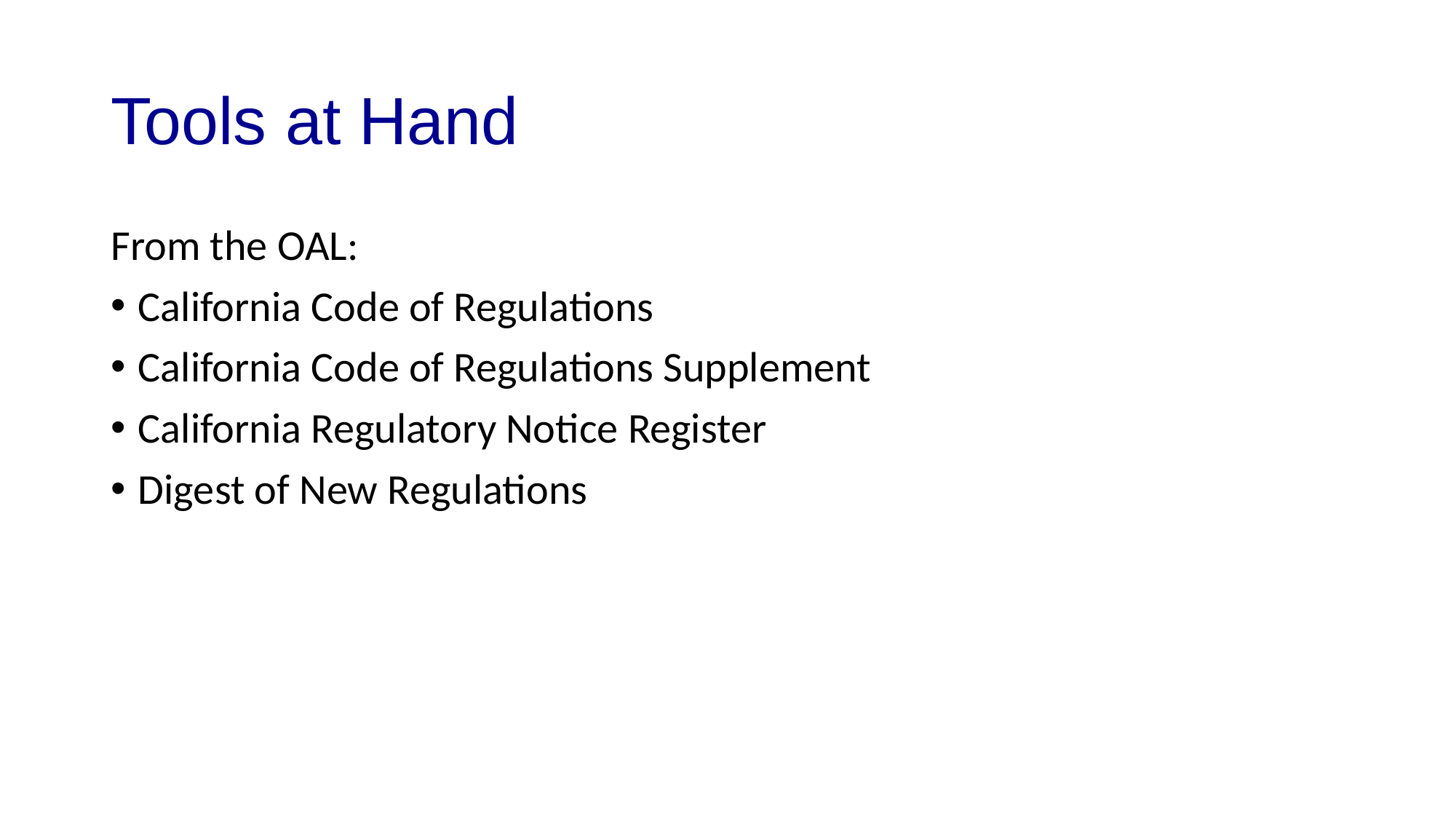

# Tools at Hand
From the OAL:
California Code of Regulations
California Code of Regulations Supplement
California Regulatory Notice Register
Digest of New Regulations